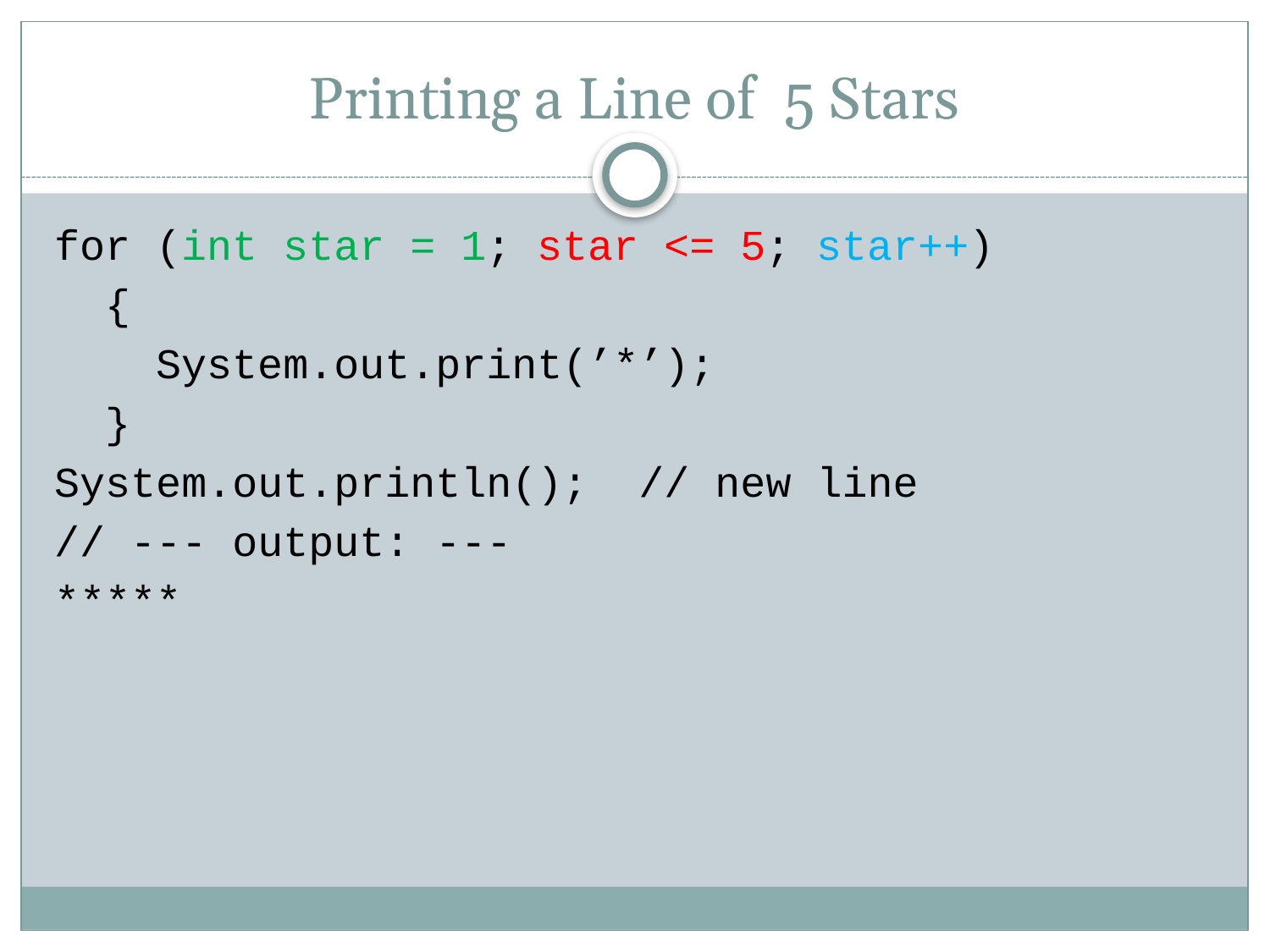

# Printing a Line of  5 Stars
for (int star = 1; star <= 5; star++)
  {
    System.out.print(’*’);
  }
System.out.println();  // new line
// --- output: ---
*****